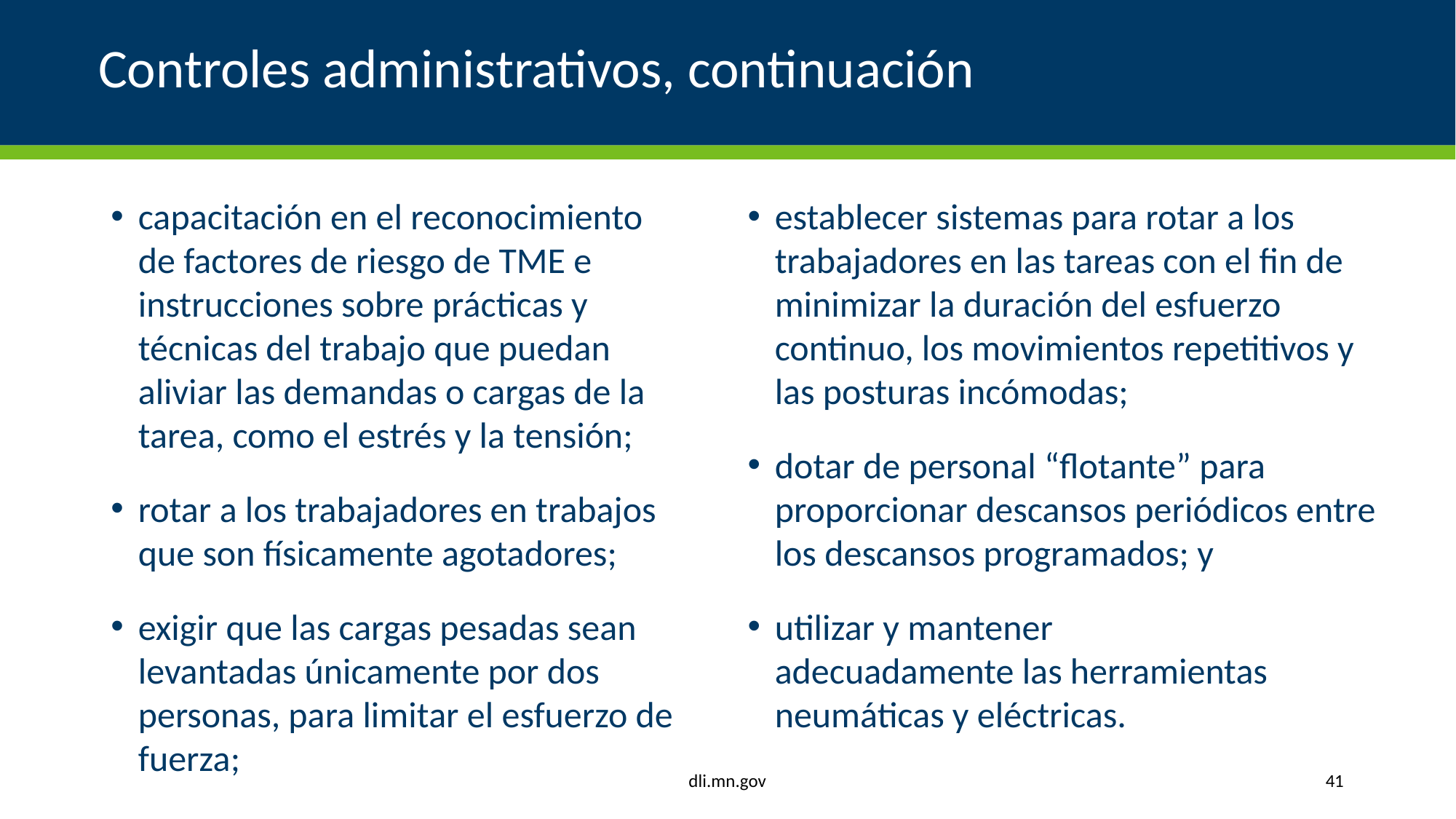

# Controles administrativos, continuación
capacitación en el reconocimiento de factores de riesgo de TME e instrucciones sobre prácticas y técnicas del trabajo que puedan aliviar las demandas o cargas de la tarea, como el estrés y la tensión;
rotar a los trabajadores en trabajos que son físicamente agotadores;
exigir que las cargas pesadas sean levantadas únicamente por dos personas, para limitar el esfuerzo de fuerza;
establecer sistemas para rotar a los trabajadores en las tareas con el fin de minimizar la duración del esfuerzo continuo, los movimientos repetitivos y las posturas incómodas;
dotar de personal “flotante” para proporcionar descansos periódicos entre los descansos programados; y
utilizar y mantener adecuadamente las herramientas neumáticas y eléctricas.
dli.mn.gov
41